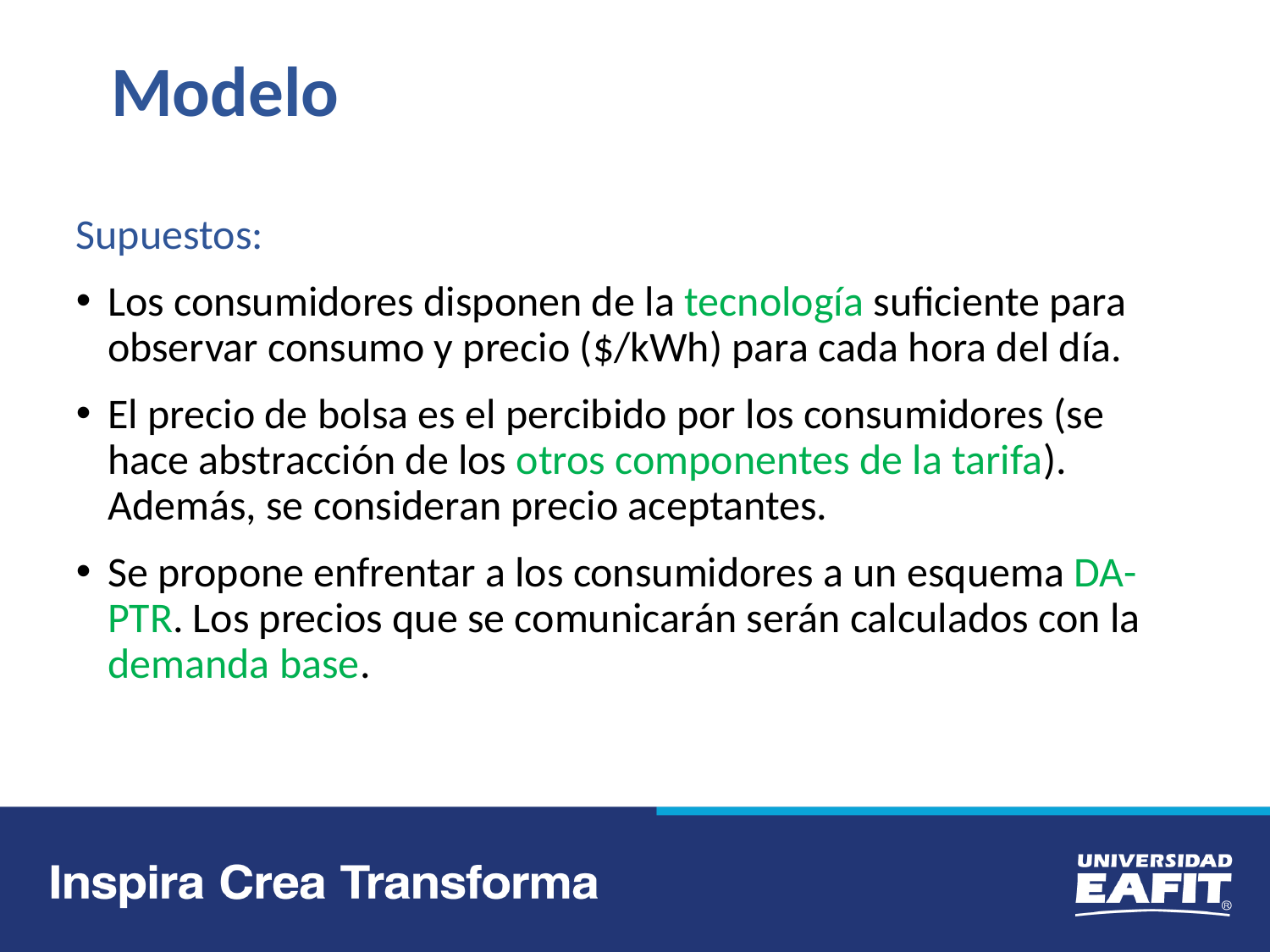

Modelo
Supuestos:
Los consumidores disponen de la tecnología suficiente para observar consumo y precio ($/kWh) para cada hora del día.
El precio de bolsa es el percibido por los consumidores (se hace abstracción de los otros componentes de la tarifa). Además, se consideran precio aceptantes.
Se propone enfrentar a los consumidores a un esquema DA-PTR. Los precios que se comunicarán serán calculados con la demanda base.